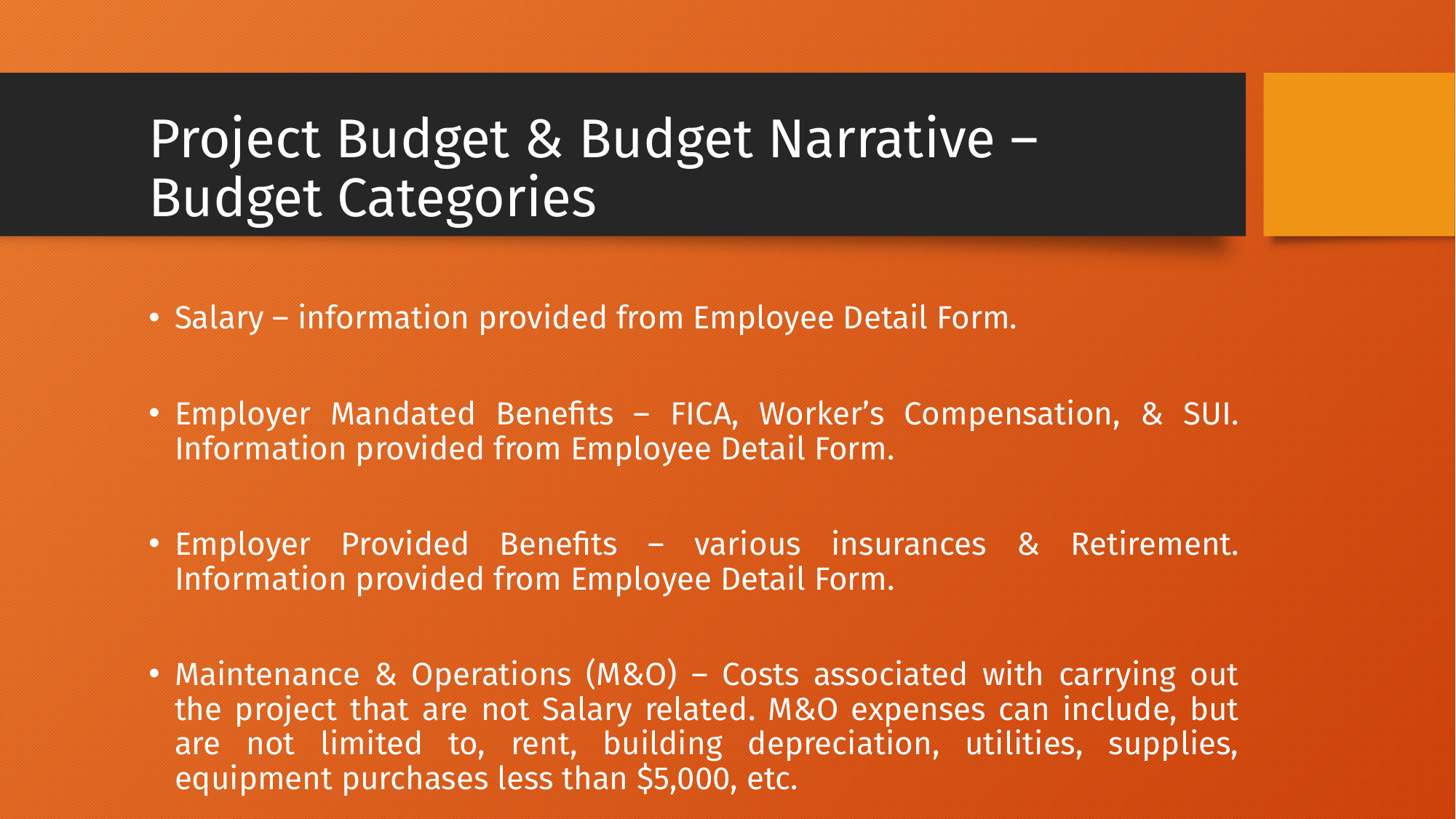

# Project Budget & Budget Narrative – Budget Categories
Salary – information provided from Employee Detail Form.

Employer Mandated Benefits – FICA, Worker’s Compensation, & SUI. Information provided from Employee Detail Form.

Employer Provided Benefits – various insurances & Retirement. Information provided from Employee Detail Form.

Maintenance & Operations (M&O) – Costs associated with carrying out the project that are not Salary related. M&O expenses can include, but are not limited to, rent, building depreciation, utilities, supplies, equipment purchases less than $5,000, etc.